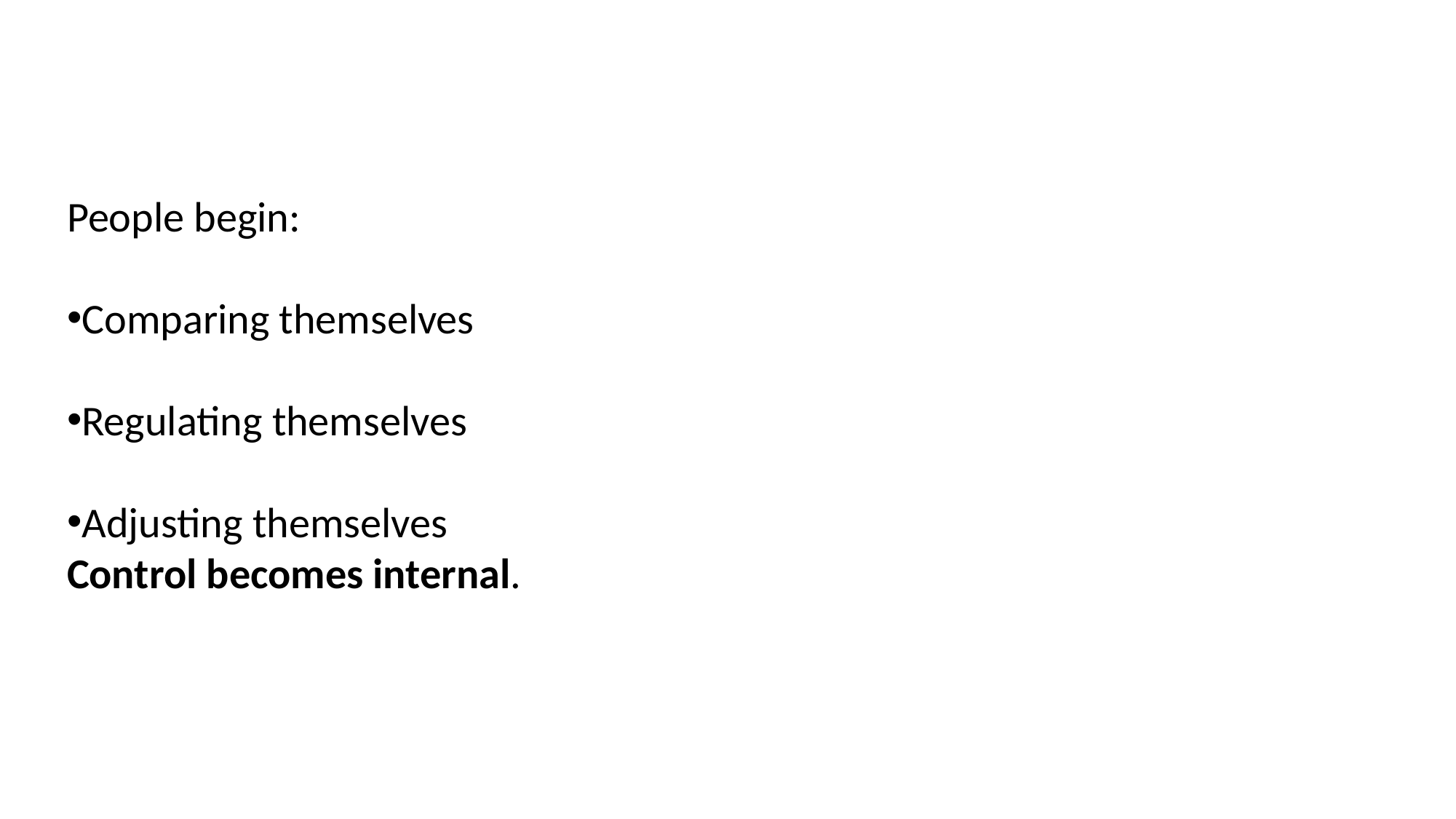

People begin:

Comparing themselves

Regulating themselves

Adjusting themselves
Control becomes internal.